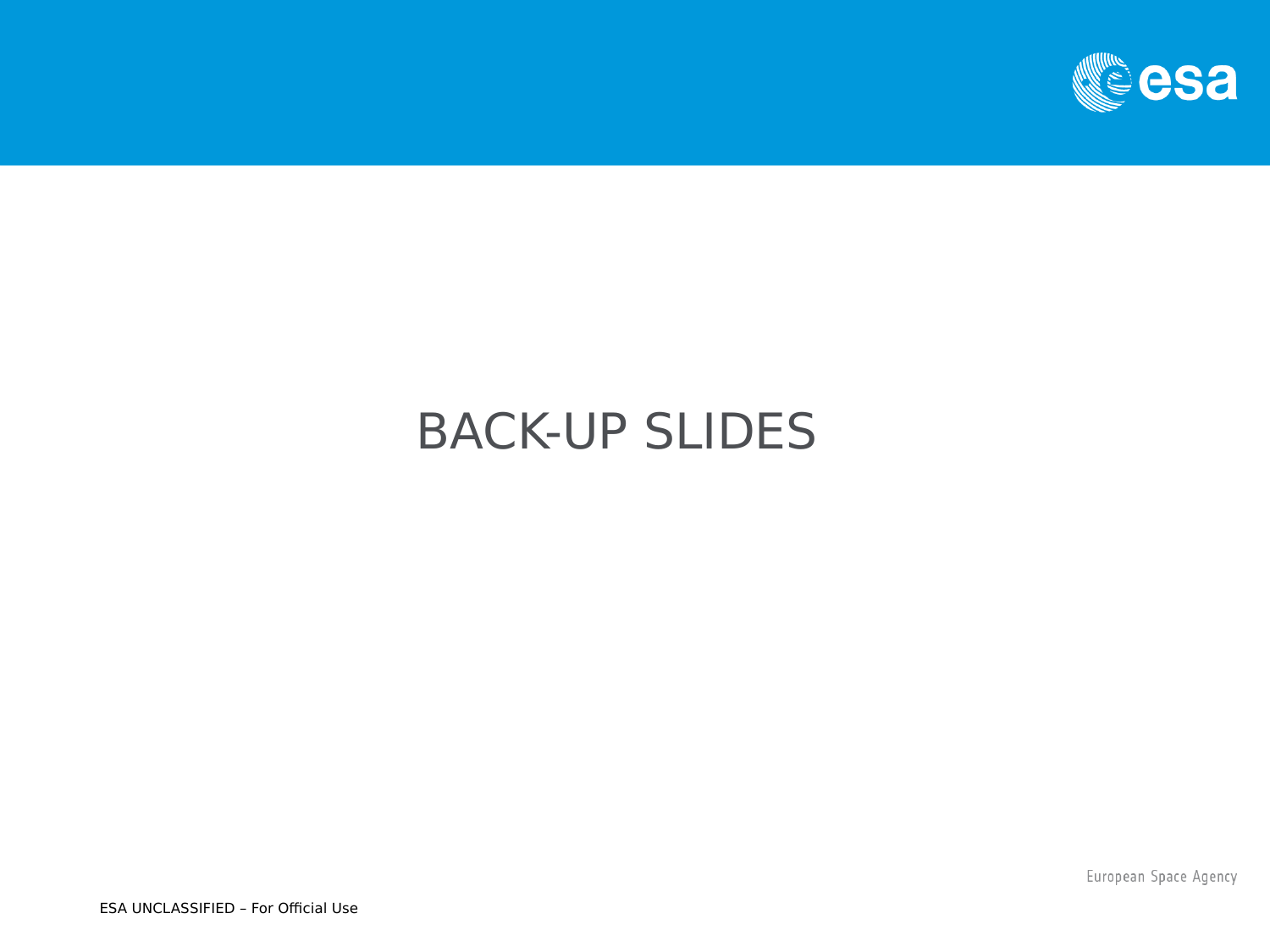

BACK-UP SLIDES
ESA UNCLASSIFIED – For Official Use